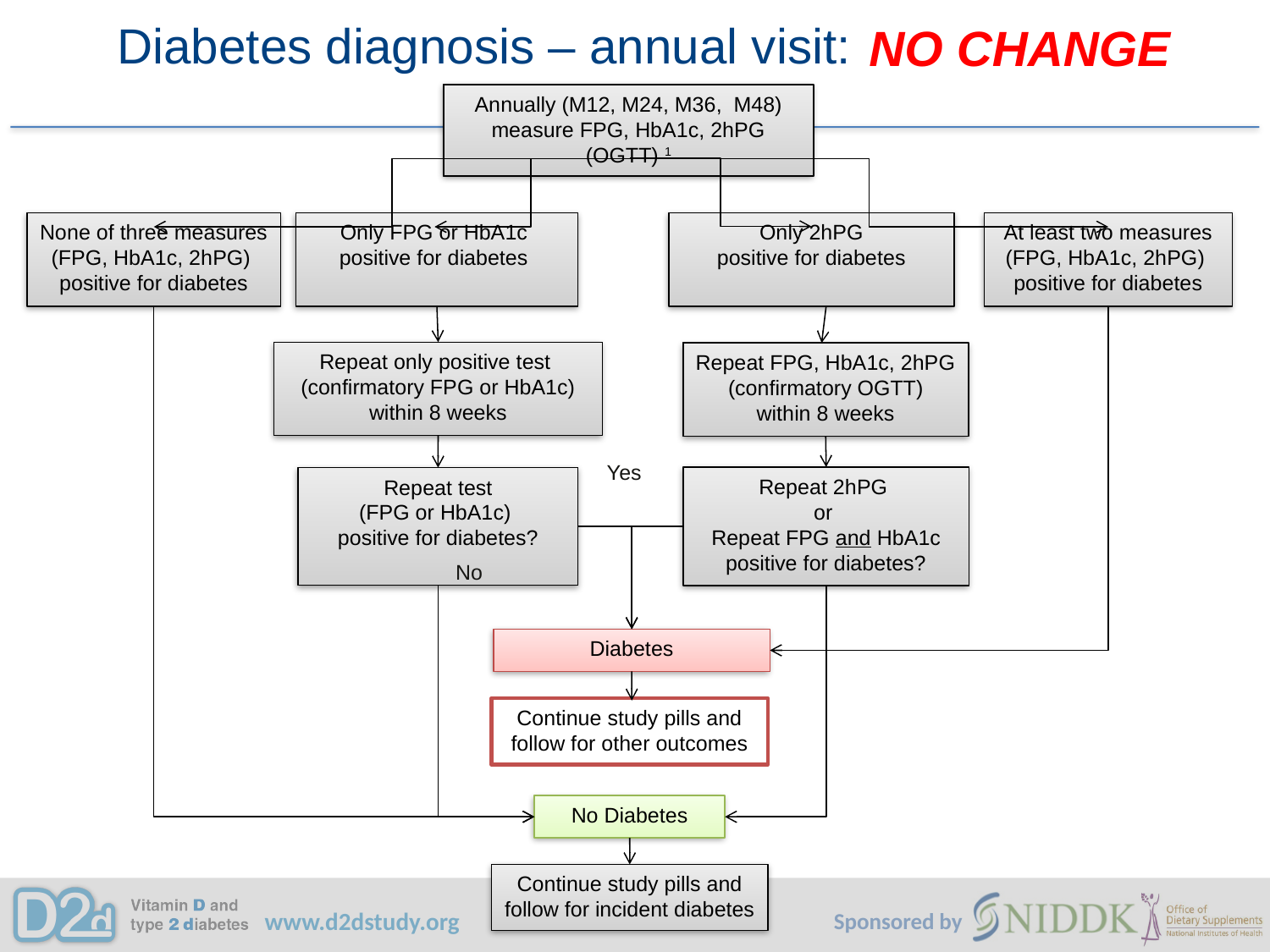

Diabetes diagnosis – annual visit:
NO CHANGE
Annually (M12, M24, M36,  M48)
measure FPG, HbA1c, 2hPG (OGTT) 1
None of three measures
(FPG, HbA1c, 2hPG)
positive for diabetes
Only FPG or HbA1c
positive for diabetes
Only 2hPG
positive for diabetes
At least two measures
(FPG, HbA1c, 2hPG)
positive for diabetes
Repeat only positive test
(confirmatory FPG or HbA1c)
within 8 weeks
Repeat FPG, HbA1c, 2hPG (confirmatory OGTT)
within 8 weeks
Yes
Repeat 2hPG
or
Repeat FPG and HbA1c
positive for diabetes?
Repeat test
(FPG or HbA1c)
positive for diabetes?
No
No
Diabetes
Continue study pills and follow for other outcomes
No Diabetes
Continue study pills and follow for incident diabetes